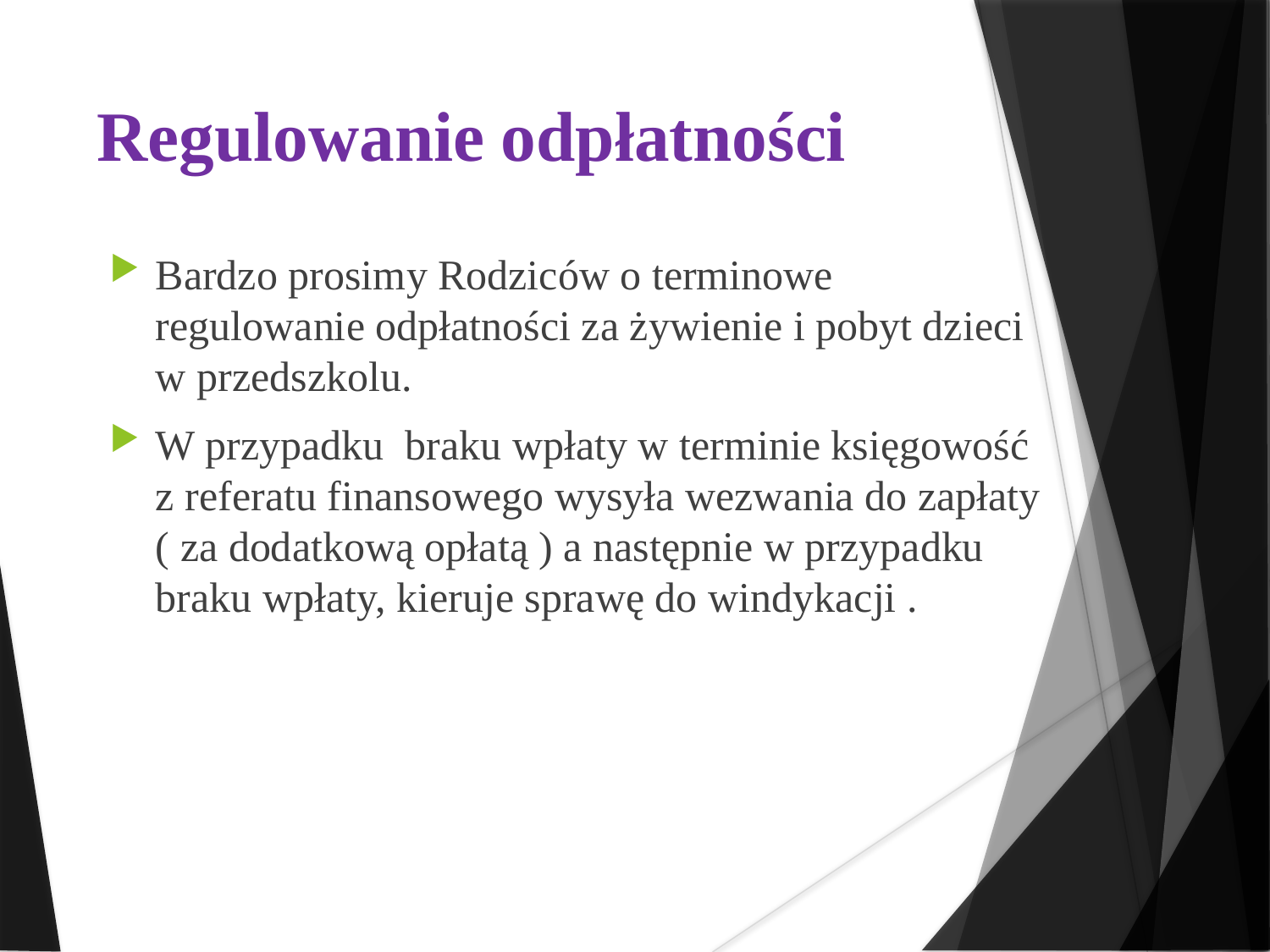

Regulowanie odpłatności
Bardzo prosimy Rodziców o terminowe regulowanie odpłatności za żywienie i pobyt dzieci w przedszkolu.
W przypadku  braku wpłaty w terminie księgowość z referatu finansowego wysyła wezwania do zapłaty ( za dodatkową opłatą ) a następnie w przypadku braku wpłaty, kieruje sprawę do windykacji .